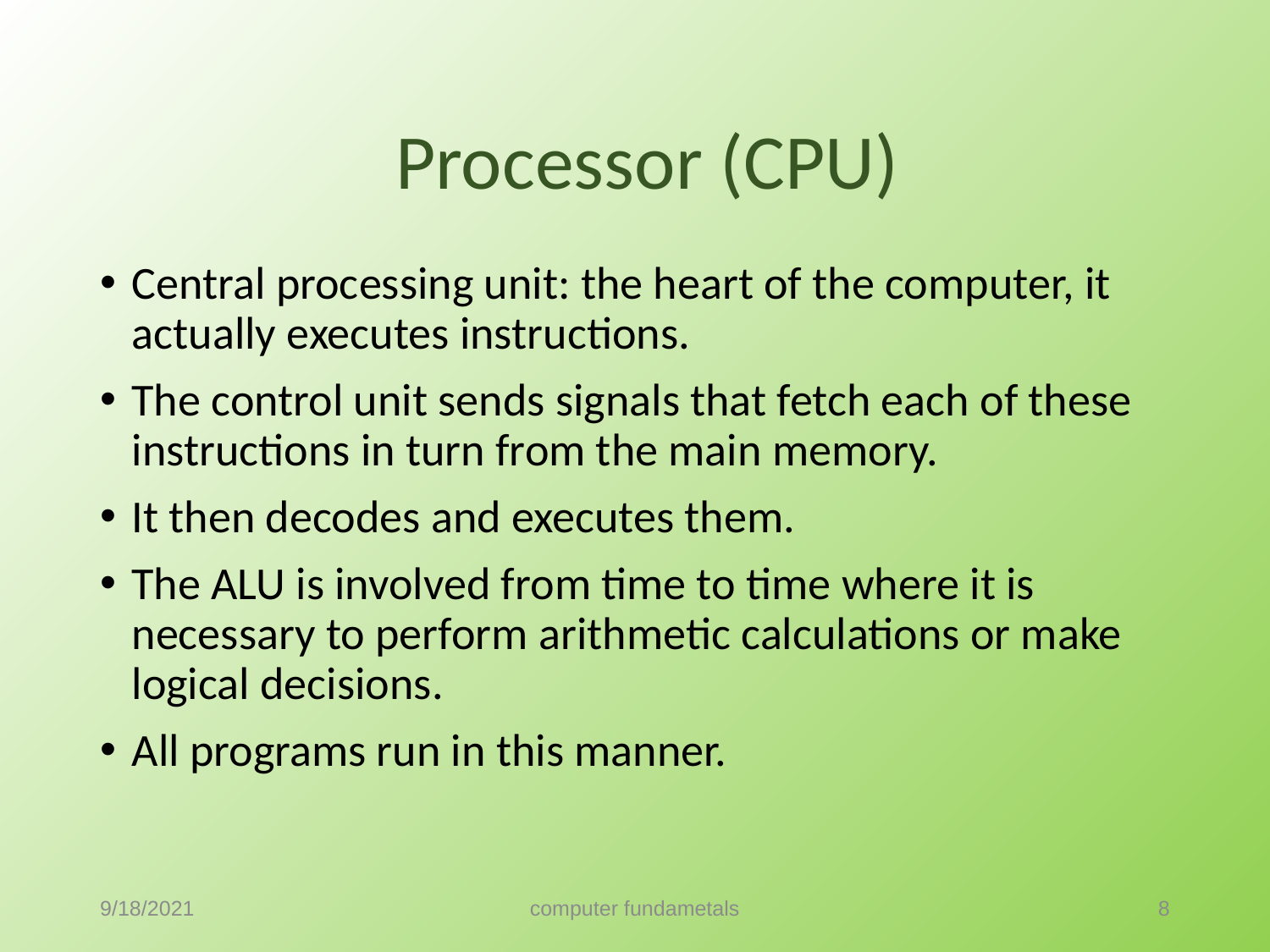

Processor (CPU)
Central processing unit: the heart of the computer, it actually executes instructions.
The control unit sends signals that fetch each of these instructions in turn from the main memory.
It then decodes and executes them.
The ALU is involved from time to time where it is necessary to perform arithmetic calculations or make logical decisions.
All programs run in this manner.
9/18/2021
computer fundametals
8